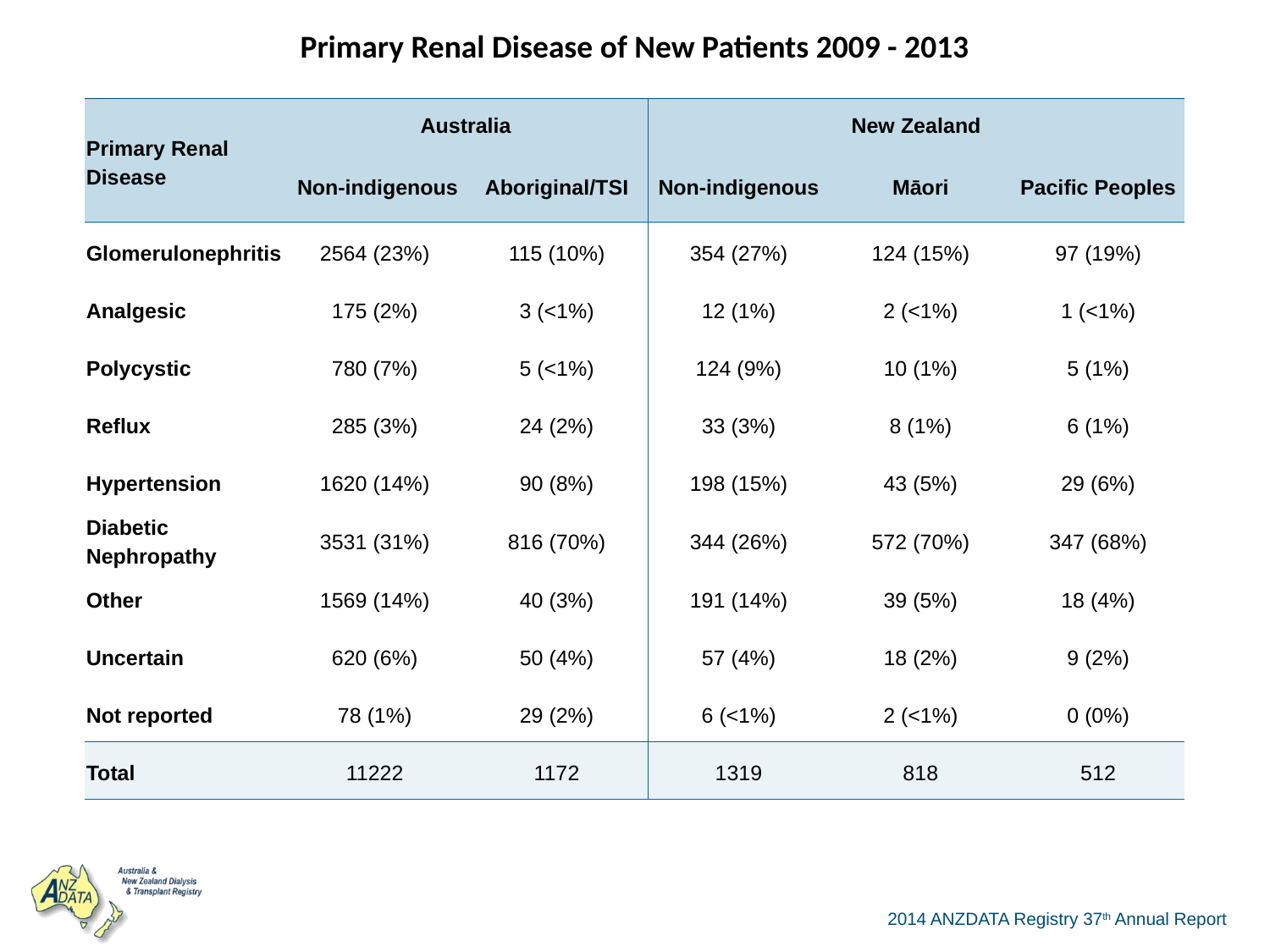

| Primary Renal Disease of New Patients 2009 - 2013 |  |  |  |  |  |
| --- | --- | --- | --- | --- | --- |
| Primary Renal Disease | Australia |  | New Zealand |  |  |
|  | Non-indigenous | Aboriginal/TSI | Non-indigenous | Māori | Pacific Peoples |
| Glomerulonephritis | 2564 (23%) | 115 (10%) | 354 (27%) | 124 (15%) | 97 (19%) |
| Analgesic | 175 (2%) | 3 (<1%) | 12 (1%) | 2 (<1%) | 1 (<1%) |
| Polycystic | 780 (7%) | 5 (<1%) | 124 (9%) | 10 (1%) | 5 (1%) |
| Reflux | 285 (3%) | 24 (2%) | 33 (3%) | 8 (1%) | 6 (1%) |
| Hypertension | 1620 (14%) | 90 (8%) | 198 (15%) | 43 (5%) | 29 (6%) |
| Diabetic Nephropathy | 3531 (31%) | 816 (70%) | 344 (26%) | 572 (70%) | 347 (68%) |
| Other | 1569 (14%) | 40 (3%) | 191 (14%) | 39 (5%) | 18 (4%) |
| Uncertain | 620 (6%) | 50 (4%) | 57 (4%) | 18 (2%) | 9 (2%) |
| Not reported | 78 (1%) | 29 (2%) | 6 (<1%) | 2 (<1%) | 0 (0%) |
| Total | 11222 | 1172 | 1319 | 818 | 512 |